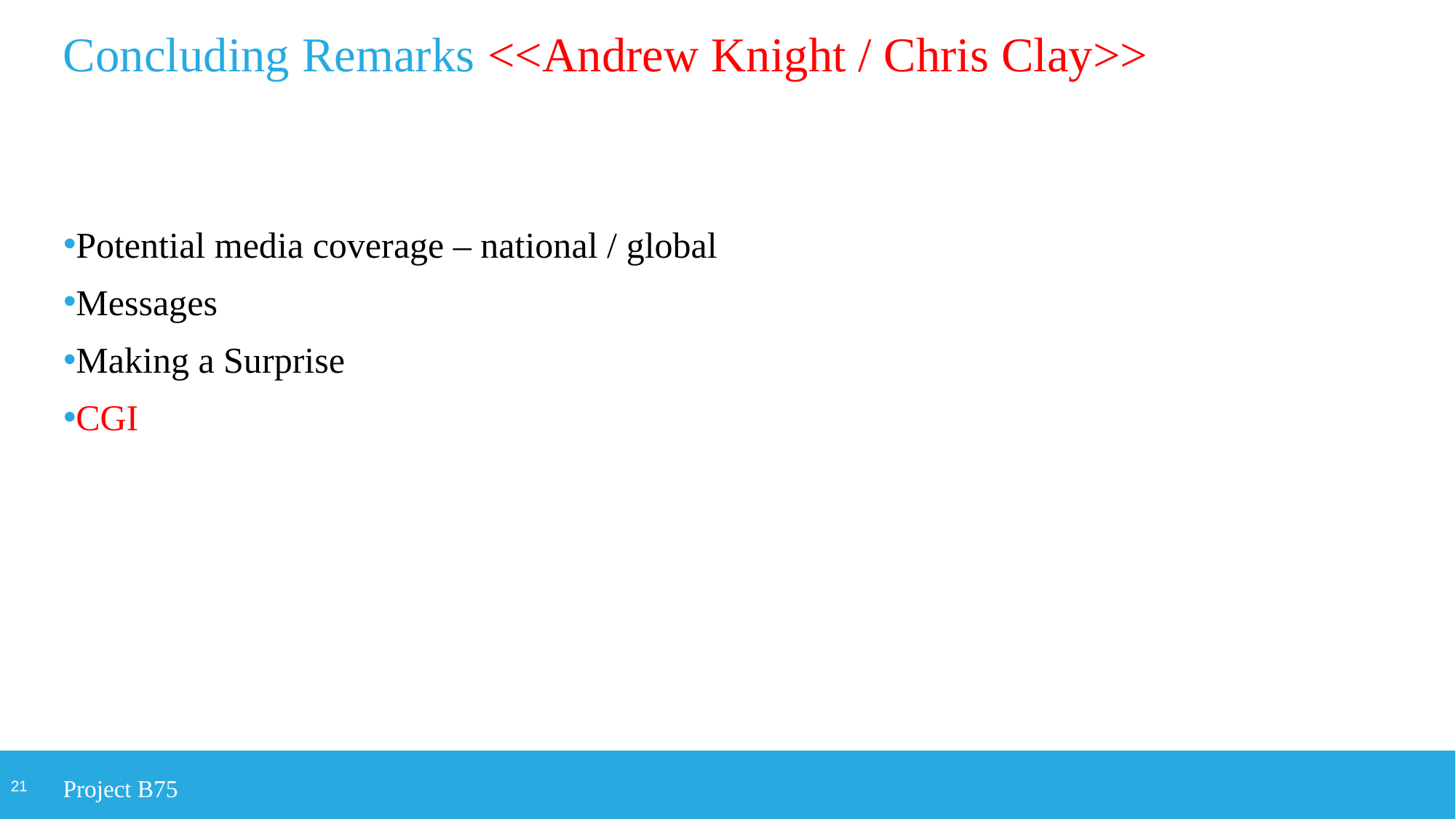

# Concluding Remarks <<Andrew Knight / Chris Clay>>
Potential media coverage – national / global
Messages
Making a Surprise
CGI

Project B75